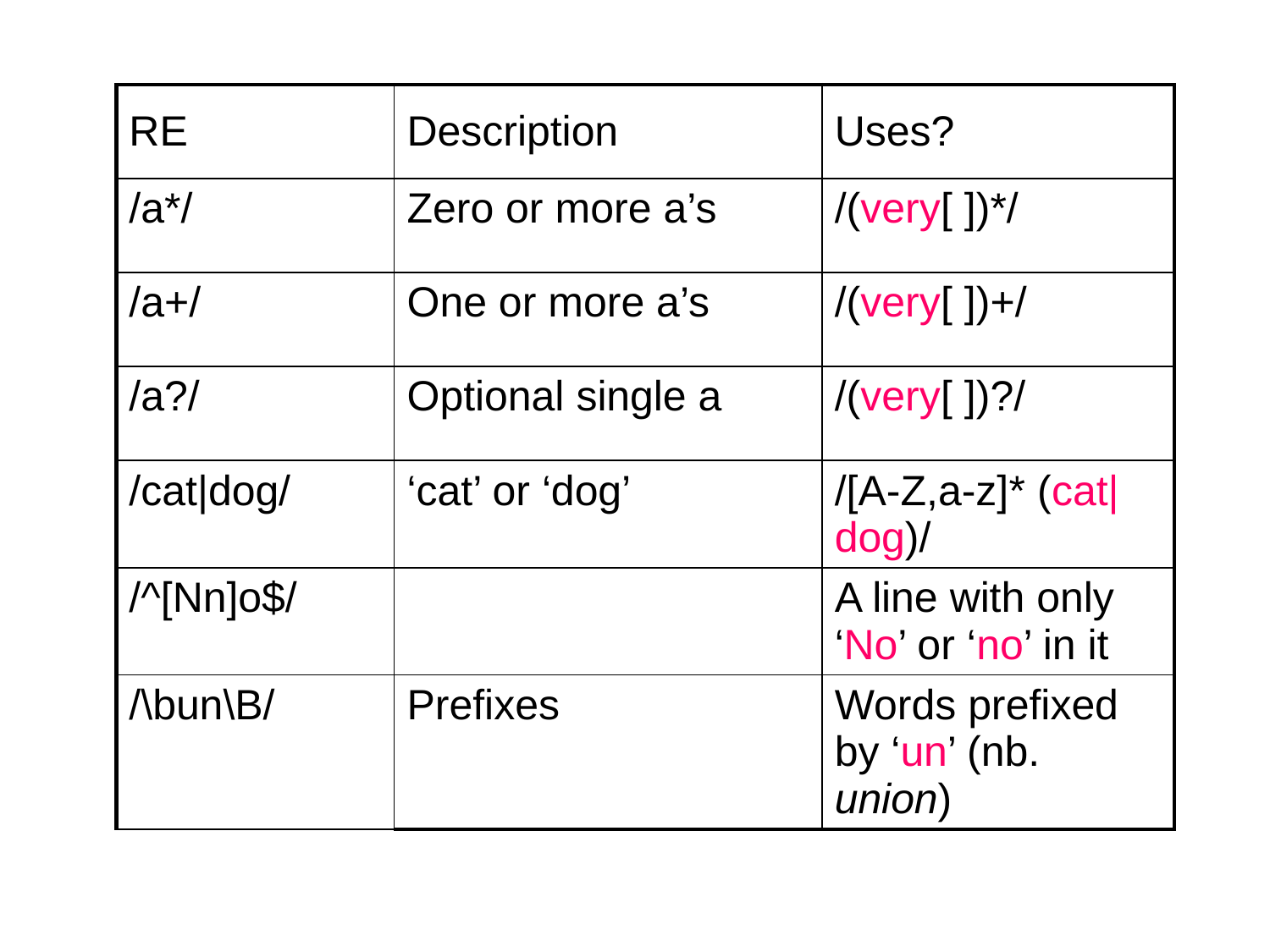

| RE | Description | Uses? |
| --- | --- | --- |
| /a\*/ | Zero or more a’s | /(very[ ])\*/ |
| /a+/ | One or more a’s | /(very[ ])+/ |
| /a?/ | Optional single a | /(very[ ])?/ |
| /cat|dog/ | ‘cat’ or ‘dog’ | /[A-Z,a-z]\* (cat|dog)/ |
| /^[Nn]o$/ |  | A line with only ‘No’ or ‘no’ in it |
| /\bun\B/ | Prefixes | Words prefixed by ‘un’ (nb. union) |